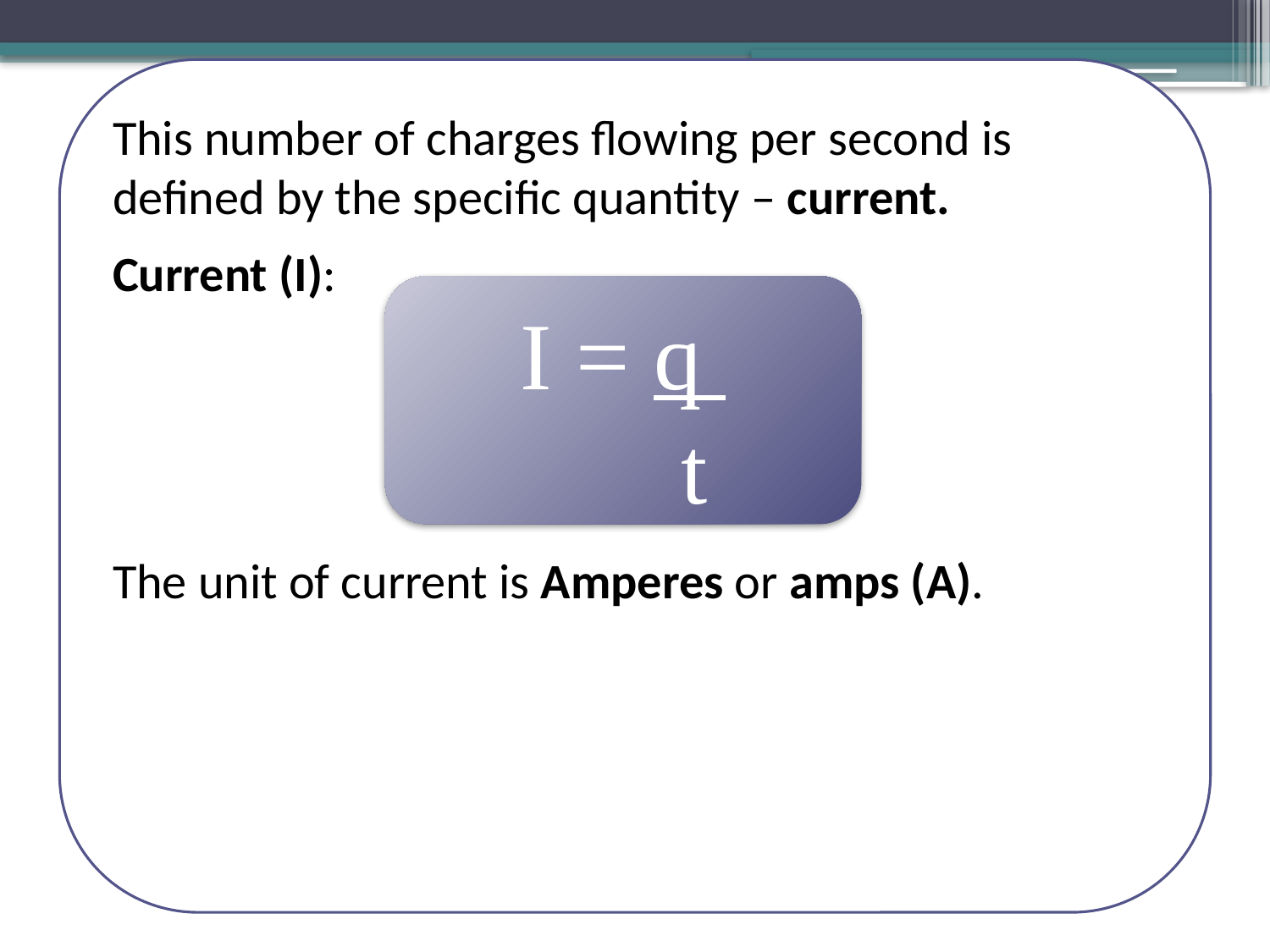

This number of charges flowing per second is defined by the specific quantity – current.
Current (I):

The unit of current is Amperes or amps (A).

I = q
      t